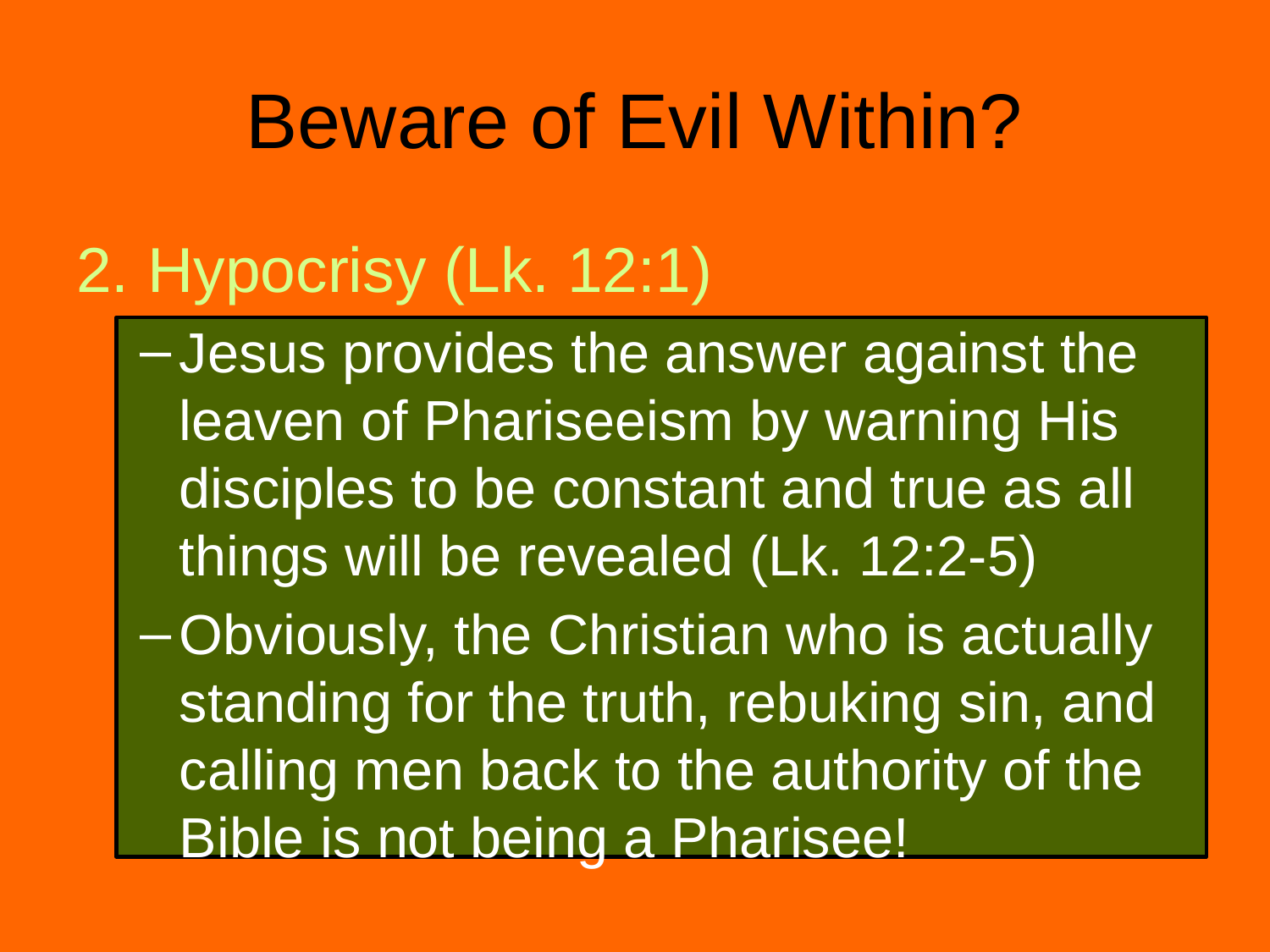

# Beware of Evil Within?
Hypocrisy (Lk. 12:1)
Jesus provides the answer against the leaven of Phariseeism by warning His disciples to be constant and true as all things will be revealed (Lk. 12:2-5)
Obviously, the Christian who is actually standing for the truth, rebuking sin, and calling men back to the authority of the Bible is not being a Pharisee!